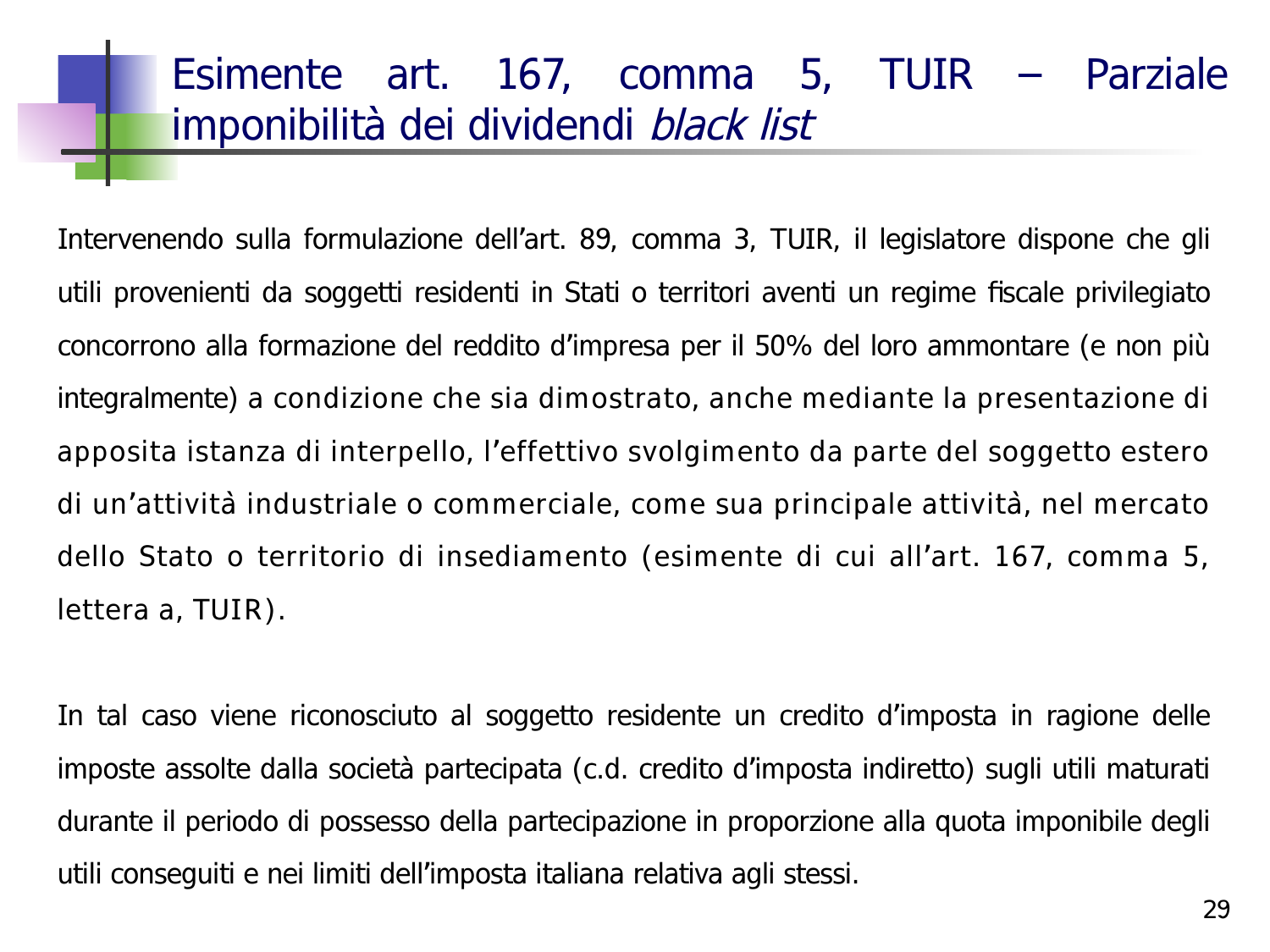

# Esimente art. 167, comma 5, TUIR – Parziale imponibilità dei dividendi black list
Intervenendo sulla formulazione dell’art. 89, comma 3, TUIR, il legislatore dispone che gli utili provenienti da soggetti residenti in Stati o territori aventi un regime fiscale privilegiato concorrono alla formazione del reddito d’impresa per il 50% del loro ammontare (e non più integralmente) a condizione che sia dimostrato, anche mediante la presentazione di apposita istanza di interpello, l’effettivo svolgimento da parte del soggetto estero di un’attività industriale o commerciale, come sua principale attività, nel mercato dello Stato o territorio di insediamento (esimente di cui all’art. 167, comma 5, lettera a, TUIR).

In tal caso viene riconosciuto al soggetto residente un credito d’imposta in ragione delle imposte assolte dalla società partecipata (c.d. credito d’imposta indiretto) sugli utili maturati durante il periodo di possesso della partecipazione in proporzione alla quota imponibile degli utili conseguiti e nei limiti dell’imposta italiana relativa agli stessi.
29